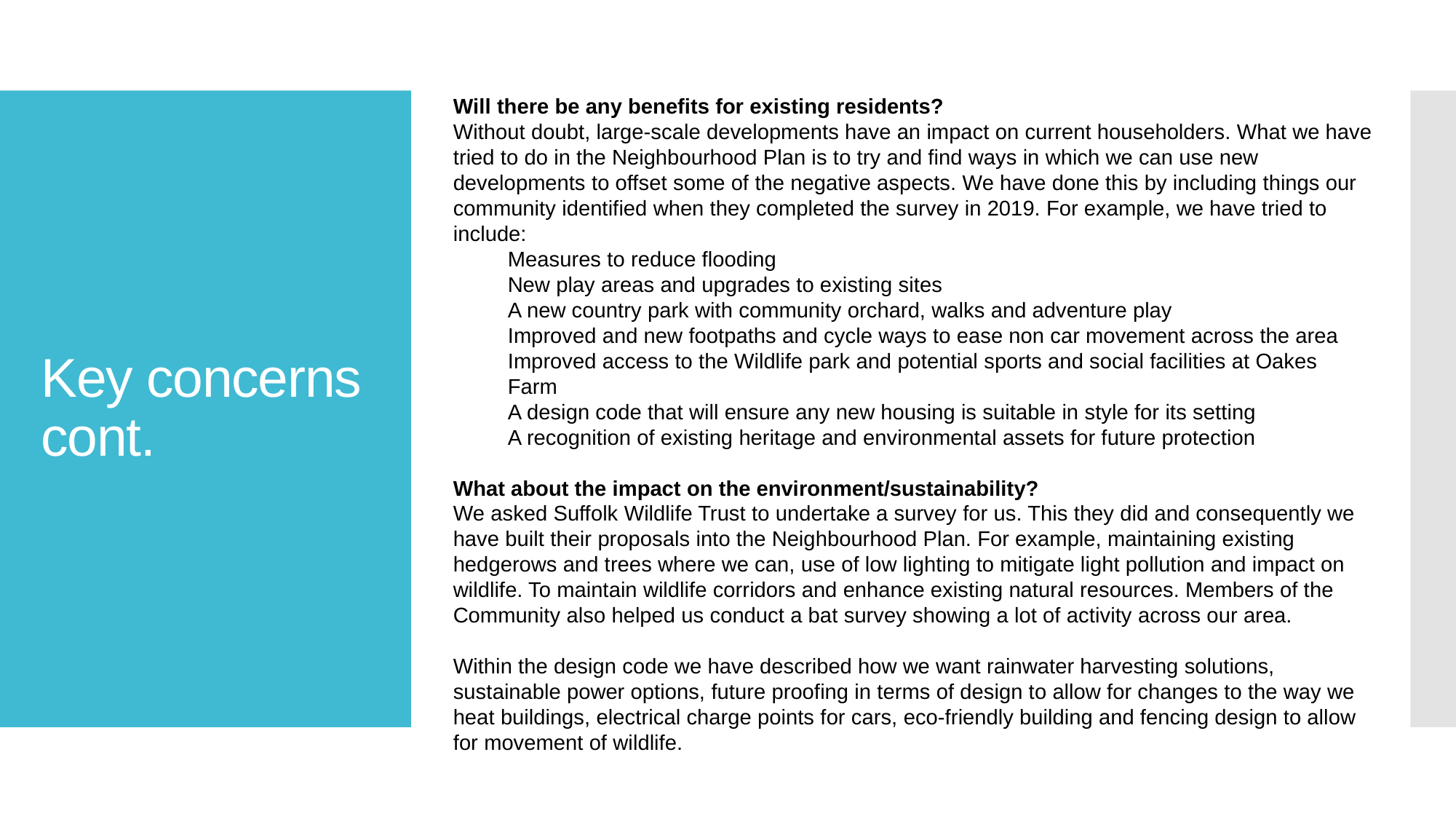

Will there be any benefits for existing residents?
Without doubt, large-scale developments have an impact on current householders. What we have tried to do in the Neighbourhood Plan is to try and find ways in which we can use new developments to offset some of the negative aspects. We have done this by including things our community identified when they completed the survey in 2019. For example, we have tried to include:
Measures to reduce flooding
New play areas and upgrades to existing sites
A new country park with community orchard, walks and adventure play
Improved and new footpaths and cycle ways to ease non car movement across the area
Improved access to the Wildlife park and potential sports and social facilities at Oakes Farm
A design code that will ensure any new housing is suitable in style for its setting
A recognition of existing heritage and environmental assets for future protection

What about the impact on the environment/sustainability?
We asked Suffolk Wildlife Trust to undertake a survey for us. This they did and consequently we have built their proposals into the Neighbourhood Plan. For example, maintaining existing hedgerows and trees where we can, use of low lighting to mitigate light pollution and impact on wildlife. To maintain wildlife corridors and enhance existing natural resources. Members of the Community also helped us conduct a bat survey showing a lot of activity across our area.

Within the design code we have described how we want rainwater harvesting solutions, sustainable power options, future proofing in terms of design to allow for changes to the way we heat buildings, electrical charge points for cars, eco-friendly building and fencing design to allow for movement of wildlife.

# Key concerns cont.